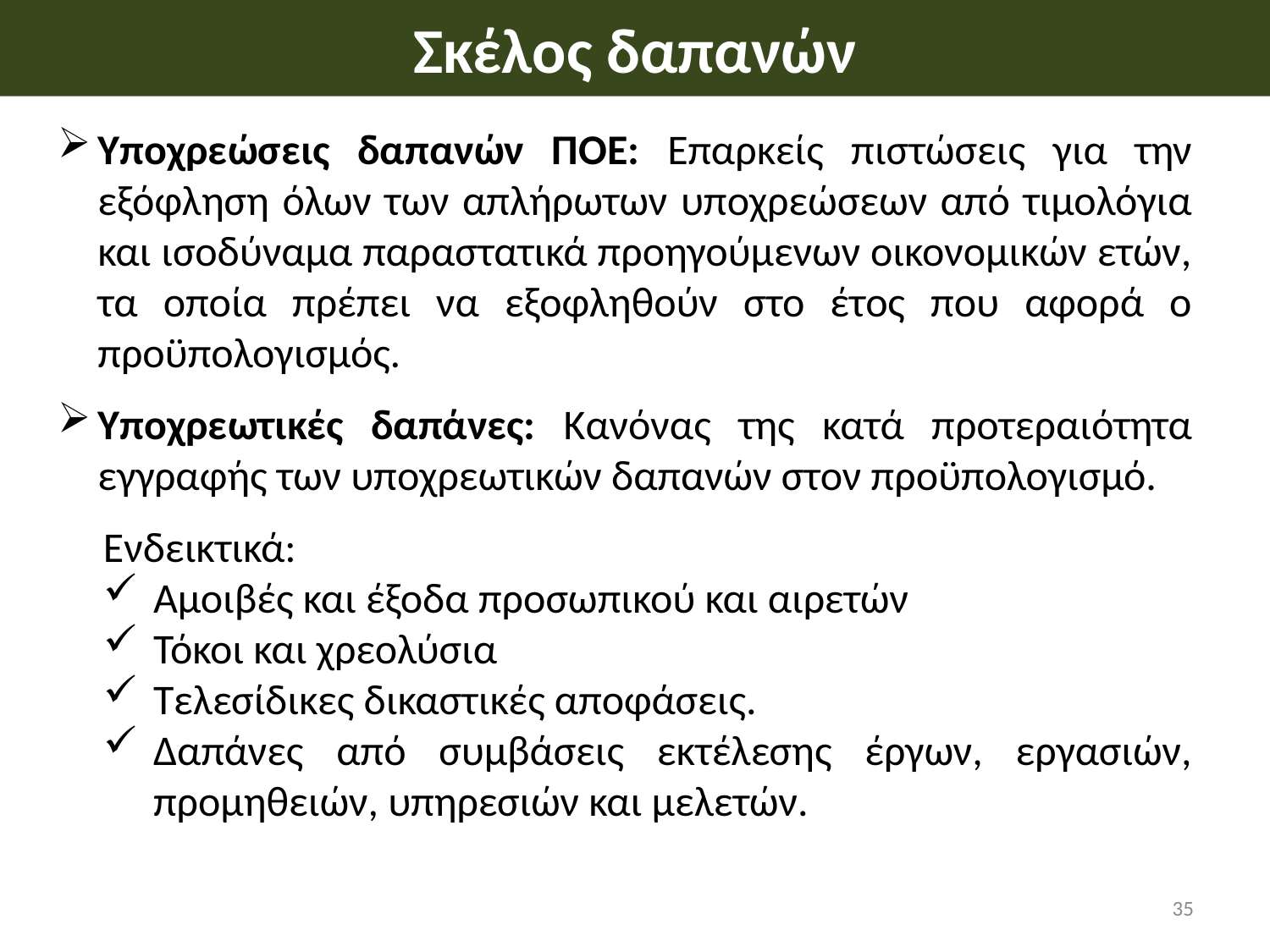

# Σκέλος δαπανών
Υποχρεώσεις δαπανών ΠΟΕ: Επαρκείς πιστώσεις για την εξόφληση όλων των απλήρωτων υποχρεώσεων από τιμολόγια και ισοδύναμα παραστατικά προηγούμενων οικονομικών ετών, τα οποία πρέπει να εξοφληθούν στο έτος που αφορά ο προϋπολογισμός.
Υποχρεωτικές δαπάνες: Κανόνας της κατά προτεραιότητα εγγραφής των υποχρεωτικών δαπανών στον προϋπολογισμό.
Ενδεικτικά:
Αμοιβές και έξοδα προσωπικού και αιρετών
Τόκοι και χρεολύσια
Τελεσίδικες δικαστικές αποφάσεις.
Δαπάνες από συμβάσεις εκτέλεσης έργων, εργασιών, προμηθειών, υπηρεσιών και μελετών.

35